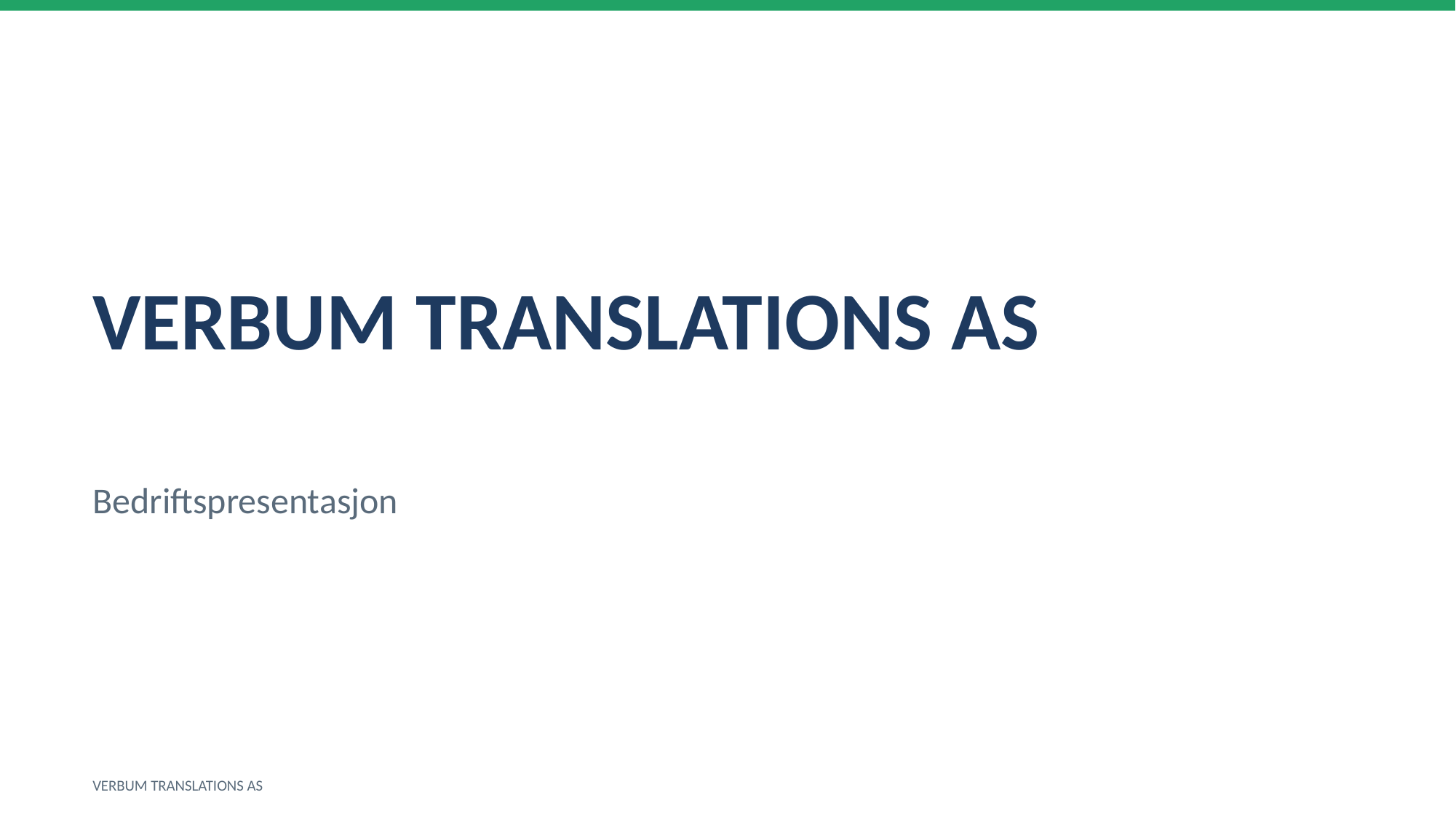

VERBUM TRANSLATIONS AS
Bedriftspresentasjon
VERBUM TRANSLATIONS AS